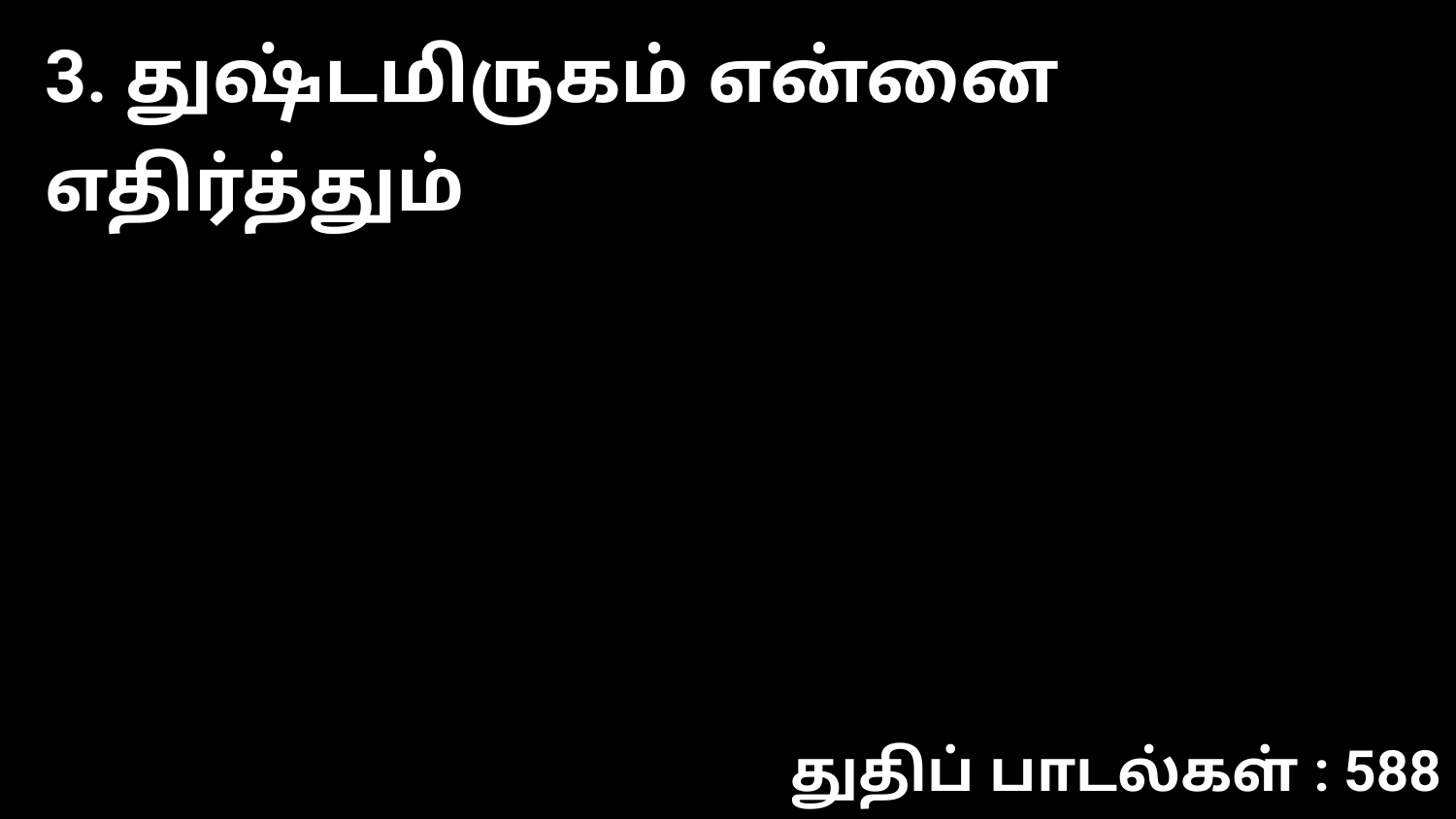

3. துஷ்டமிருகம் என்னை எதிர்த்தும்
துதிப் பாடல்கள் : 588